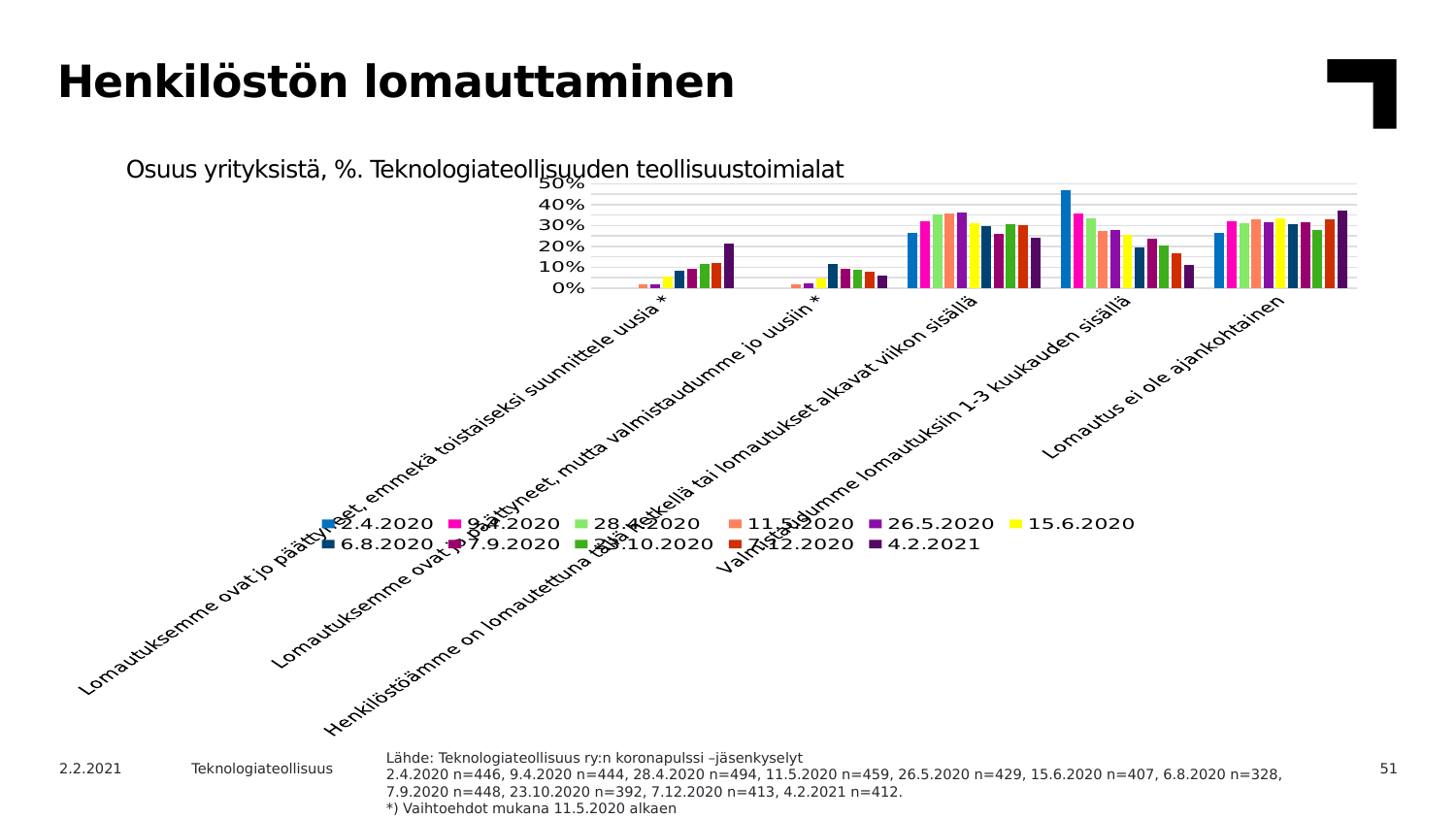

Henkilöstön lomauttaminen
Osuus yrityksistä, %. Teknologiateollisuuden teollisuustoimialat

### Chart

| Category | 2.4.2020 | 9.4.2020 | 28.4.2020 | 11.5.2020 | 26.5.2020 | 15.6.2020 | 6.8.2020 | 7.9.2020 | 23.10.2020 | 7.12.2020 | 4.2.2021 |
|---|---|---|---|---|---|---|---|---|---|---|---|
| Lomautuksemme ovat jo päättyneet, emmekä toistaiseksi suunnittele uusia * | None | None | None | 0.0196078431372549 | 0.02097902097902098 | 0.056511056511056514 | 0.08536585365853659 | 0.09375 | 0.11734693877551021 | 0.12106537530266344 | 0.21601941747572814 |
| Lomautuksemme ovat jo päättyneet, mutta valmistaudumme jo uusiin * | None | None | None | 0.0196078431372549 | 0.023310023310023312 | 0.044226044226044224 | 0.11585365853658537 | 0.09375 | 0.08928571428571429 | 0.0774818401937046 | 0.05825242718446602 |
| Henkilöstöämme on lomautettuna tällä hetkellä tai lomautukset alkavat viikon sisällä | 0.26681614349775784 | 0.31981981981981983 | 0.354251012145749 | 0.35947712418300654 | 0.36363636363636365 | 0.3095823095823096 | 0.29878048780487804 | 0.25892857142857145 | 0.3086734693877551 | 0.3026634382566586 | 0.24029126213592233 |
| Valmistaudumme lomautuksiin 1-3 kuukauden sisällä | 0.46860986547085204 | 0.3581081081081081 | 0.3340080971659919 | 0.27233115468409586 | 0.2773892773892774 | 0.25552825552825553 | 0.1951219512195122 | 0.23660714285714285 | 0.20408163265306123 | 0.16707021791767554 | 0.11165048543689321 |
| Lomautus ei ole ajankohtainen | 0.2645739910313901 | 0.32207207207207206 | 0.3117408906882591 | 0.3289760348583878 | 0.3146853146853147 | 0.33415233415233414 | 0.3048780487804878 | 0.3169642857142857 | 0.28061224489795916 | 0.33171912832929784 | 0.3737864077669903 |
Lähde: Teknologiateollisuus ry:n koronapulssi –jäsenkyselyt
2.4.2020 n=446, 9.4.2020 n=444, 28.4.2020 n=494, 11.5.2020 n=459, 26.5.2020 n=429, 15.6.2020 n=407, 6.8.2020 n=328, 7.9.2020 n=448, 23.10.2020 n=392, 7.12.2020 n=413, 4.2.2021 n=412.
*) Vaihtoehdot mukana 11.5.2020 alkaen
2.2.2021
Teknologiateollisuus
51